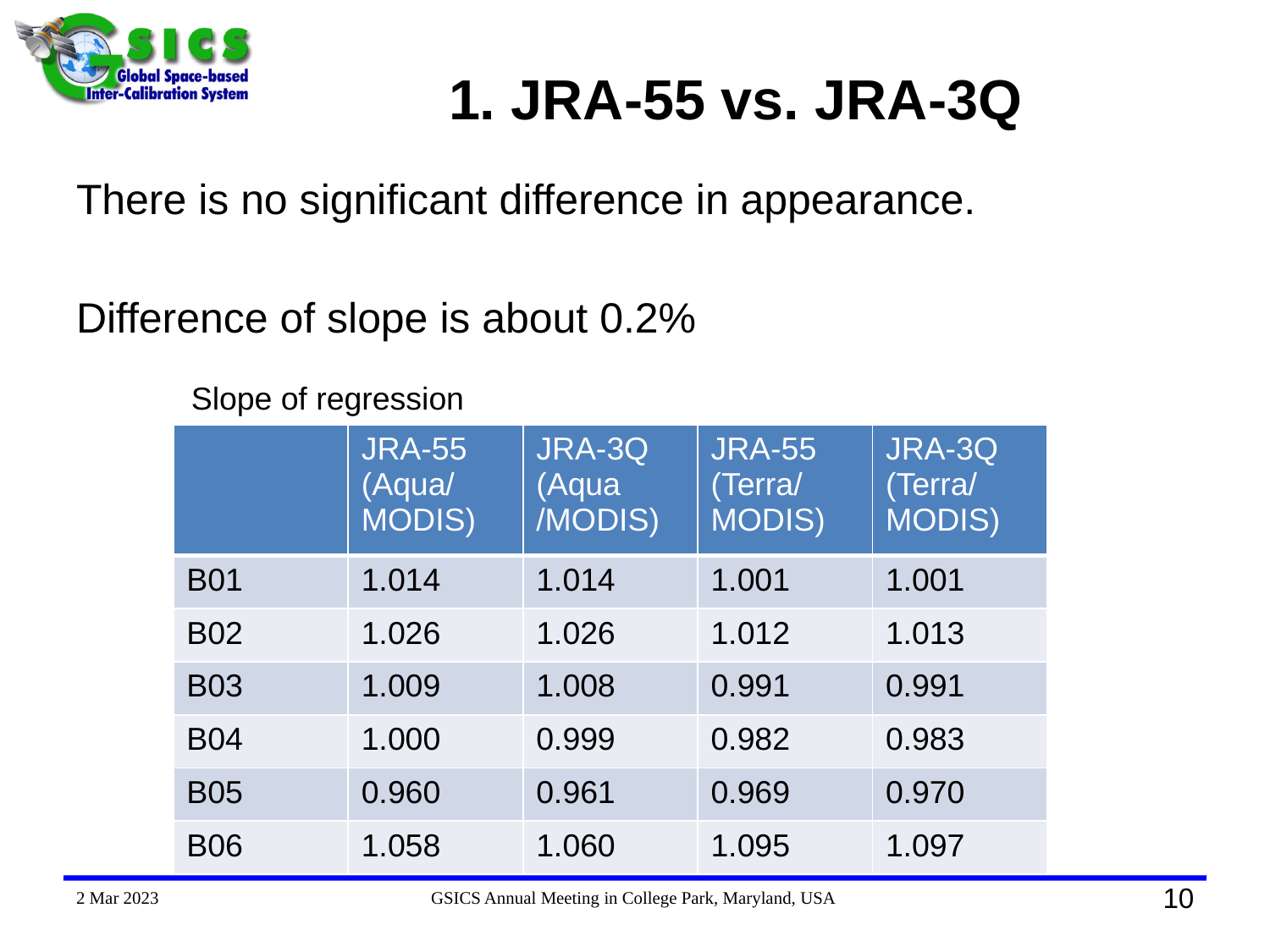

# 1. JRA-55 vs. JRA-3Q
There is no significant difference in appearance.

Difference of slope is about 0.2%
Slope of regression
|  | JRA-55 (Aqua/ MODIS) | JRA-3Q (Aqua /MODIS) | JRA-55 (Terra/ MODIS) | JRA-3Q (Terra/ MODIS) |
| --- | --- | --- | --- | --- |
| B01 | 1.014 | 1.014 | 1.001 | 1.001 |
| B02 | 1.026 | 1.026 | 1.012 | 1.013 |
| B03 | 1.009 | 1.008 | 0.991 | 0.991 |
| B04 | 1.000 | 0.999 | 0.982 | 0.983 |
| B05 | 0.960 | 0.961 | 0.969 | 0.970 |
| B06 | 1.058 | 1.060 | 1.095 | 1.097 |
2 Mar 2023
GSICS Annual Meeting in College Park, Maryland, USA
10